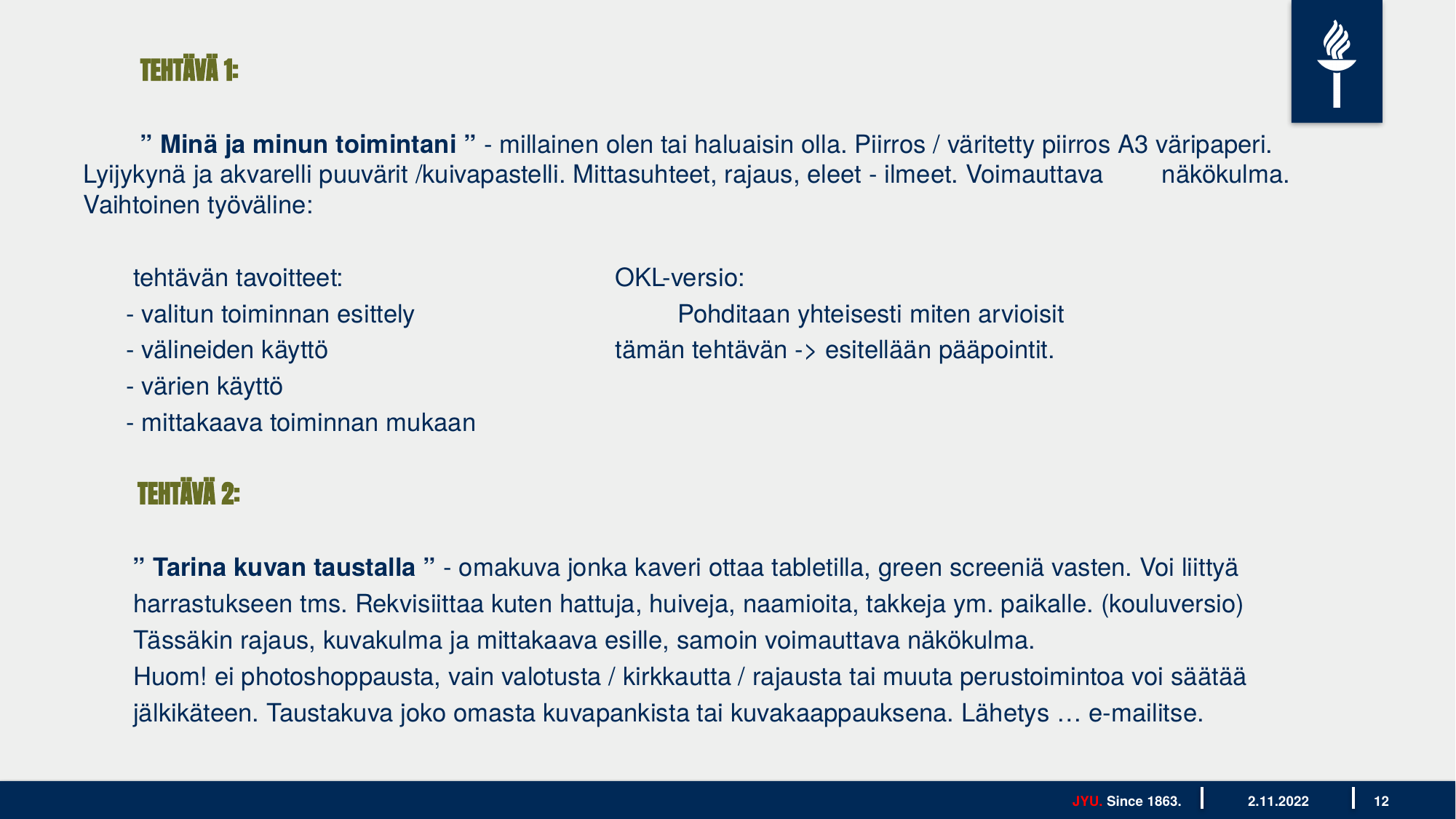

TEHTÄVÄ 1:

	” Minä ja minun toimintani ” - millainen olen tai haluaisin olla. Piirros / väritetty piirros A3 väripaperi. 	Lyijykynä ja akvarelli puuvärit /kuivapastelli. Mittasuhteet, rajaus, eleet - ilmeet. Voimauttava 	näkökulma. Vaihtoinen työväline:

       tehtävän tavoitteet:			                           OKL-versio:
      - valitun toiminnan esittely                                     Pohditaan yhteisesti miten arvioisit
      - välineiden käyttö 			                           tämän tehtävän -> esitellään pääpointit.
      - värien käyttö
      - mittakaava toiminnan mukaan

         TEHTÄVÄ 2:

       ” Tarina kuvan taustalla ” - omakuva jonka kaveri ottaa tabletilla, green screeniä vasten. Voi liittyä
       harrastukseen tms. Rekvisiittaa kuten hattuja, huiveja, naamioita, takkeja ym. paikalle. (kouluversio)
       Tässäkin rajaus, kuvakulma ja mittakaava esille, samoin voimauttava näkökulma.
       Huom! ei photoshoppausta, vain valotusta / kirkkautta / rajausta tai muuta perustoimintoa voi säätää
       jälkikäteen. Taustakuva joko omasta kuvapankista tai kuvakaappauksena. Lähetys … e-mailitse.

JYU. Since 1863.
2.11.2022
12